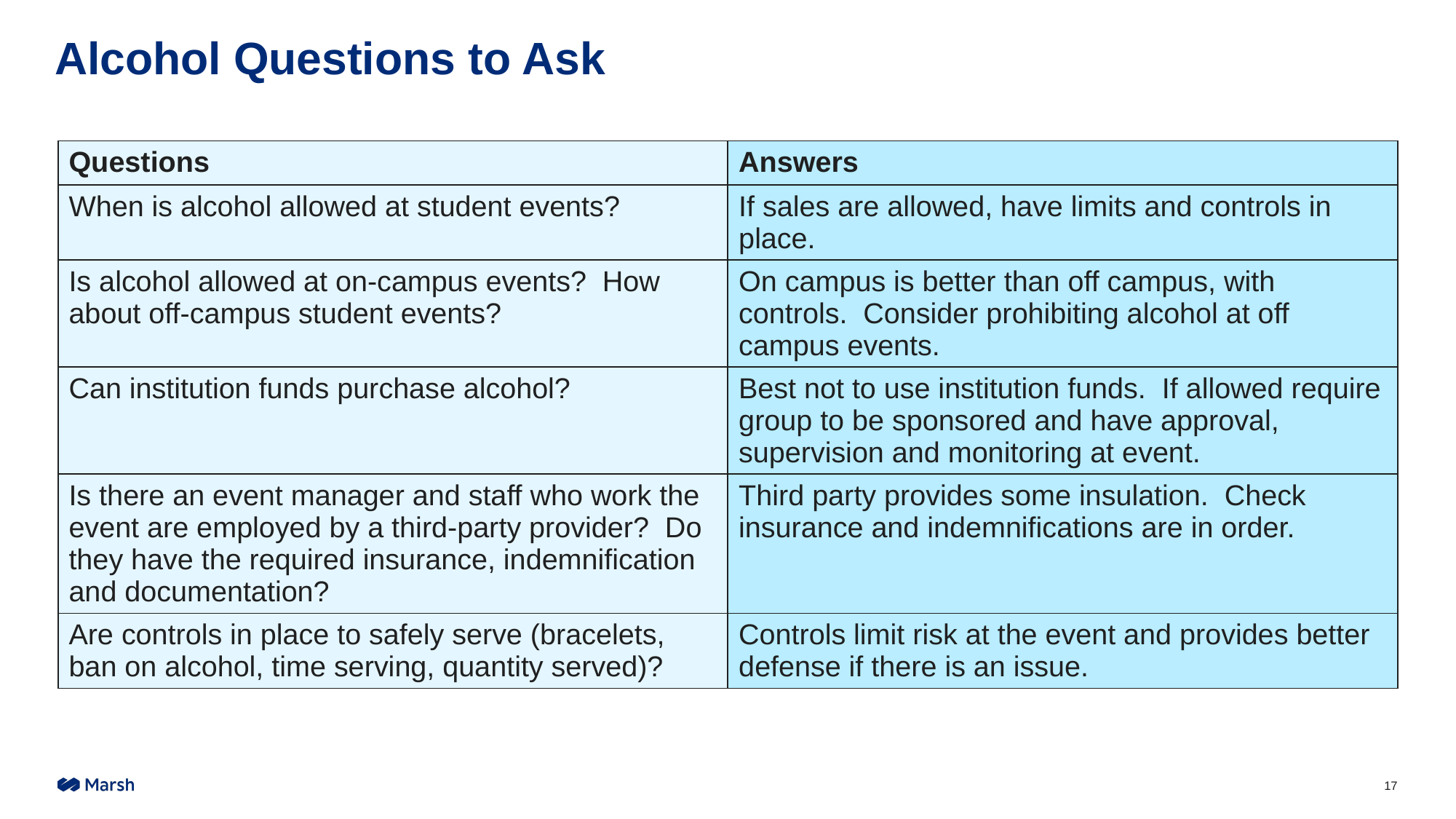

# Alcohol Questions to Ask

| Questions | Answers |
| --- | --- |
| When is alcohol allowed at student events? | If sales are allowed, have limits and controls in place. |
| Is alcohol allowed at on-campus events? How about off-campus student events? | On campus is better than off campus, with controls. Consider prohibiting alcohol at off campus events. |
| Can institution funds purchase alcohol? | Best not to use institution funds. If allowed require group to be sponsored and have approval, supervision and monitoring at event. |
| Is there an event manager and staff who work the event are employed by a third-party provider? Do they have the required insurance, indemnification and documentation? | Third party provides some insulation. Check insurance and indemnifications are in order. |
| Are controls in place to safely serve (bracelets, ban on alcohol, time serving, quantity served)? | Controls limit risk at the event and provides better defense if there is an issue. |